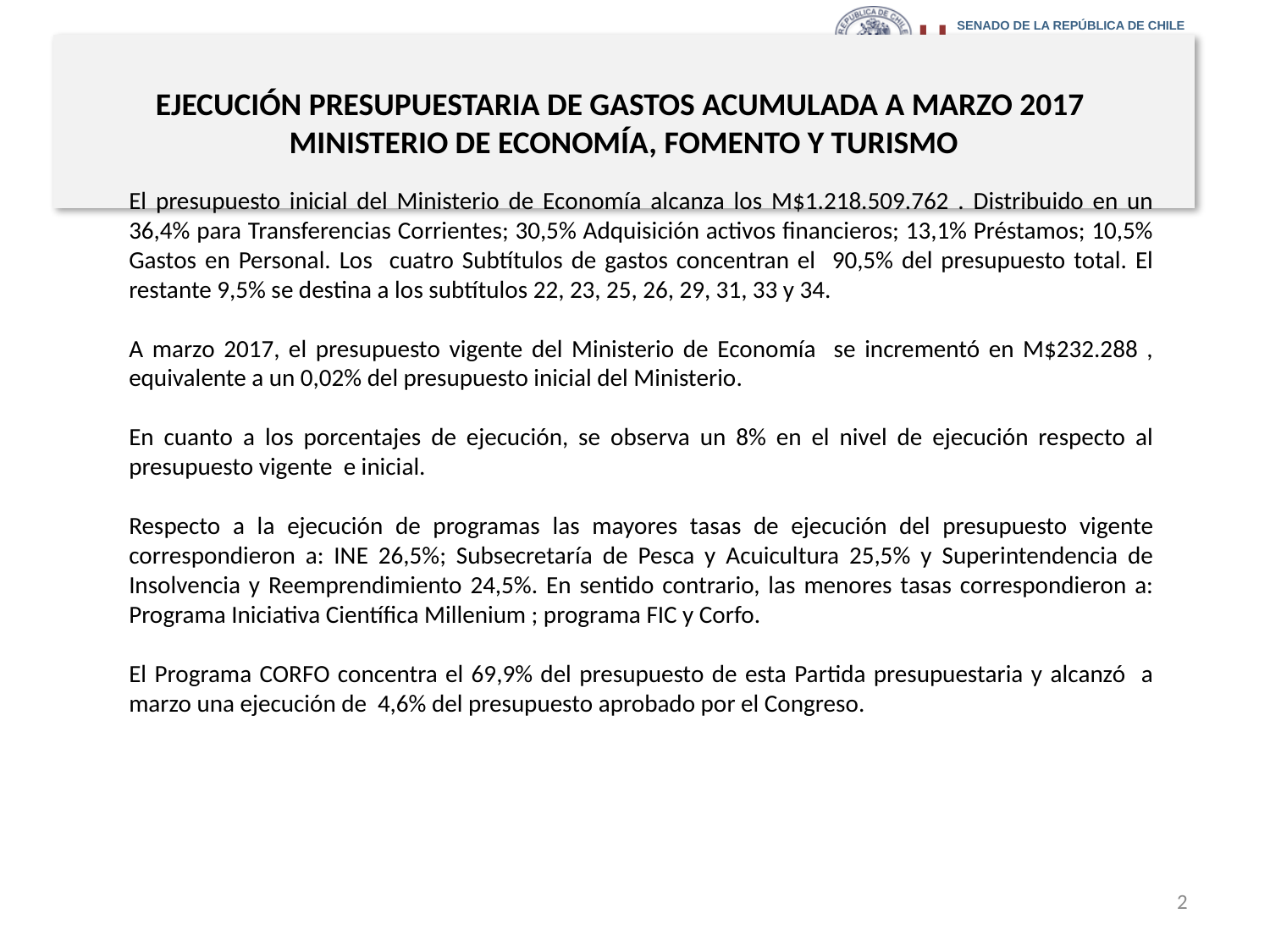

# EJECUCIÓN PRESUPUESTARIA DE GASTOS ACUMULADA A MARZO 2017 MINISTERIO DE ECONOMÍA, FOMENTO Y TURISMO
El presupuesto inicial del Ministerio de Economía alcanza los M$1.218.509.762 . Distribuido en un 36,4% para Transferencias Corrientes; 30,5% Adquisición activos financieros; 13,1% Préstamos; 10,5% Gastos en Personal. Los  cuatro Subtítulos de gastos concentran el  90,5% del presupuesto total. El restante 9,5% se destina a los subtítulos 22, 23, 25, 26, 29, 31, 33 y 34.

A marzo 2017, el presupuesto vigente del Ministerio de Economía  se incrementó en M$232.288 , equivalente a un 0,02% del presupuesto inicial del Ministerio.

En cuanto a los porcentajes de ejecución, se observa un 8% en el nivel de ejecución respecto al presupuesto vigente  e inicial.

Respecto a la ejecución de programas las mayores tasas de ejecución del presupuesto vigente correspondieron a: INE 26,5%; Subsecretaría de Pesca y Acuicultura 25,5% y Superintendencia de Insolvencia y Reemprendimiento 24,5%. En sentido contrario, las menores tasas correspondieron a: Programa Iniciativa Científica Millenium ; programa FIC y Corfo.

El Programa CORFO concentra el 69,9% del presupuesto de esta Partida presupuestaria y alcanzó  a marzo una ejecución de  4,6% del presupuesto aprobado por el Congreso.

2